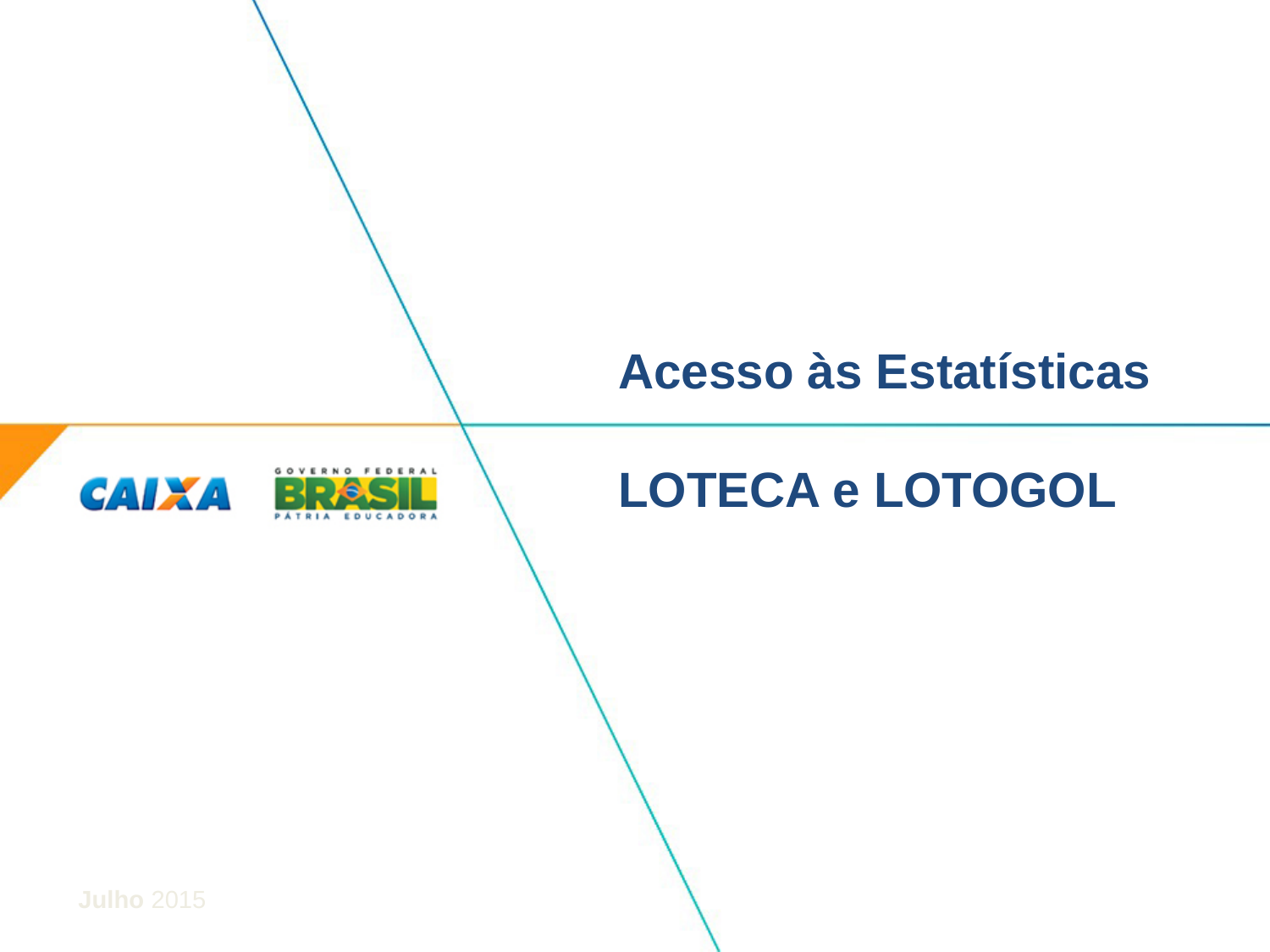

Acesso às Estatísticas
LOTECA e LOTOGOL
Julho 2015